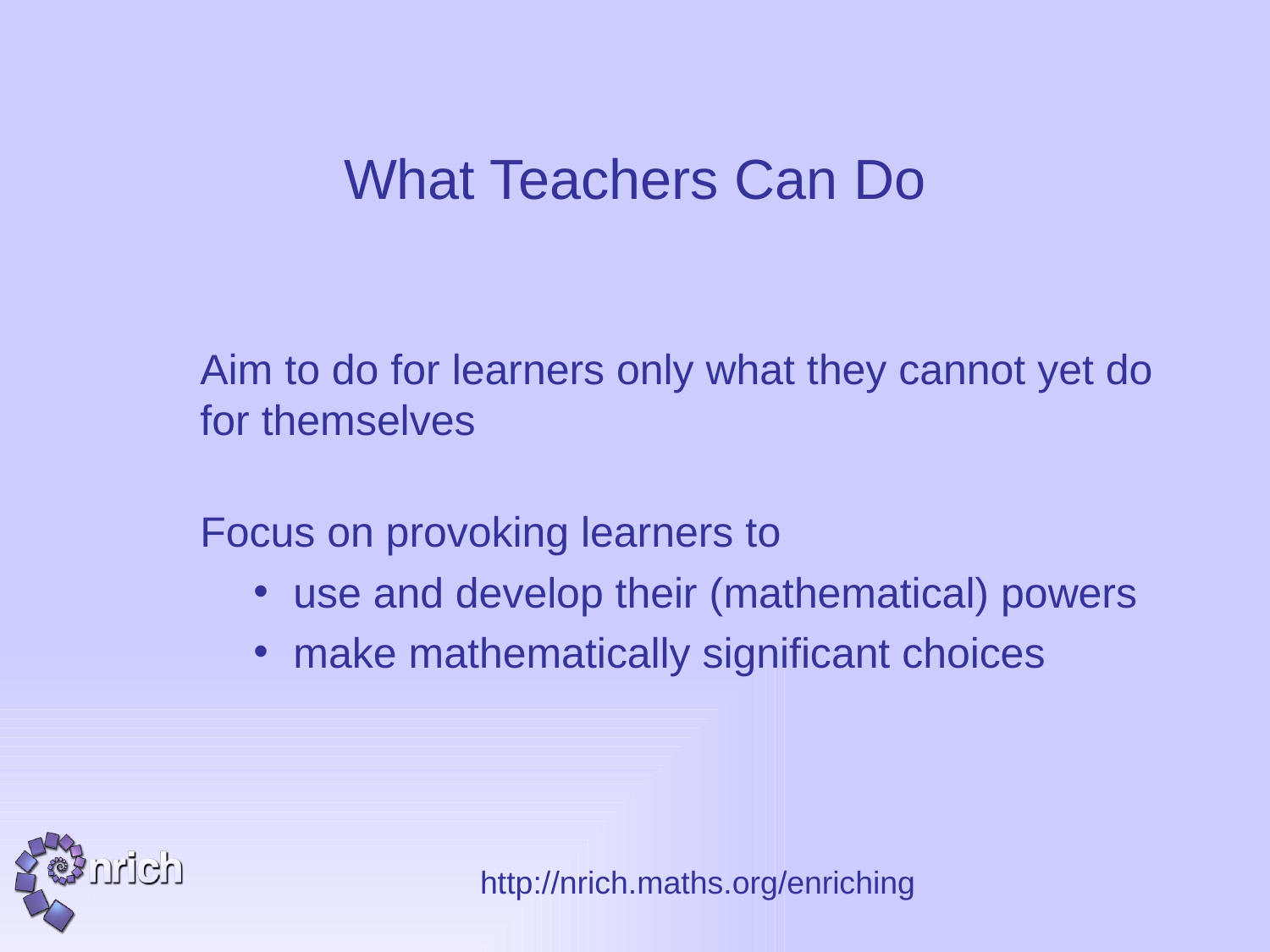

# What Teachers Can Do
Aim to do for learners only what they cannot yet do for themselves
Focus on provoking learners to
use and develop their (mathematical) powers
make mathematically significant choices